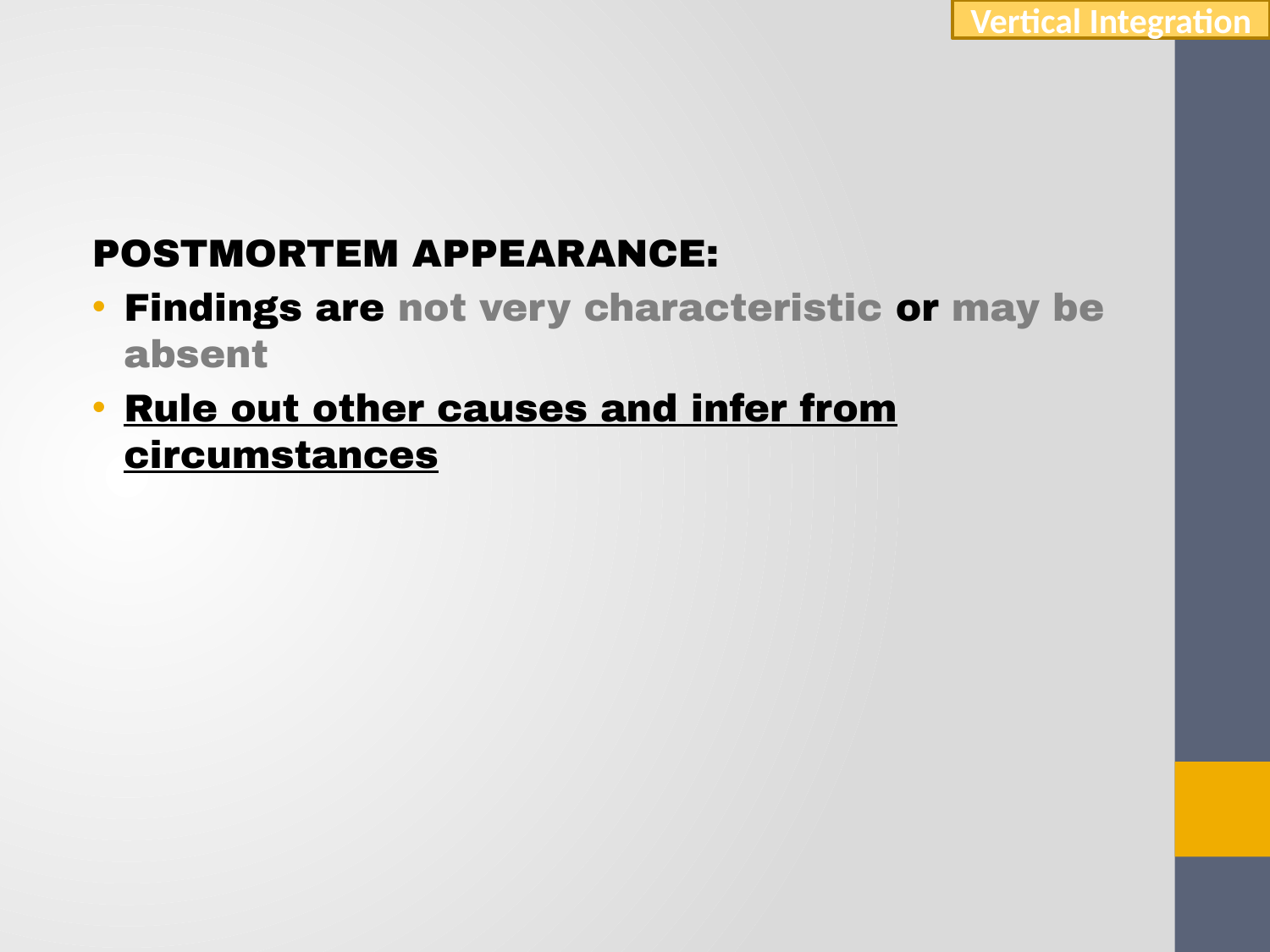

Vertical Integration
#
POSTMORTEM APPEARANCE:
Findings are not very characteristic or may be absent
Rule out other causes and infer from circumstances